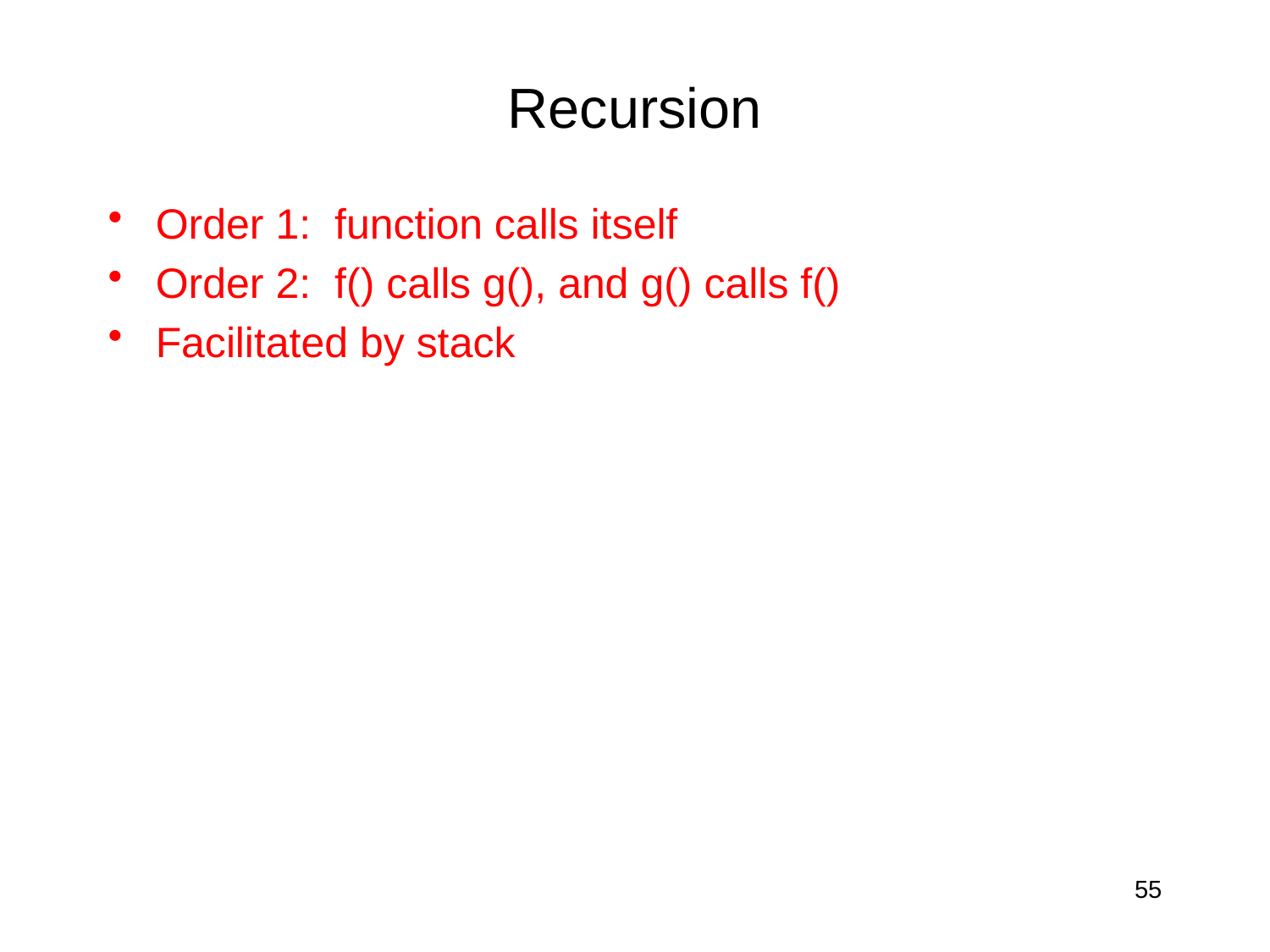

# Recursion
Order 1:  function calls itself
Order 2:  f() calls g(), and g() calls f()
Facilitated by stack
55